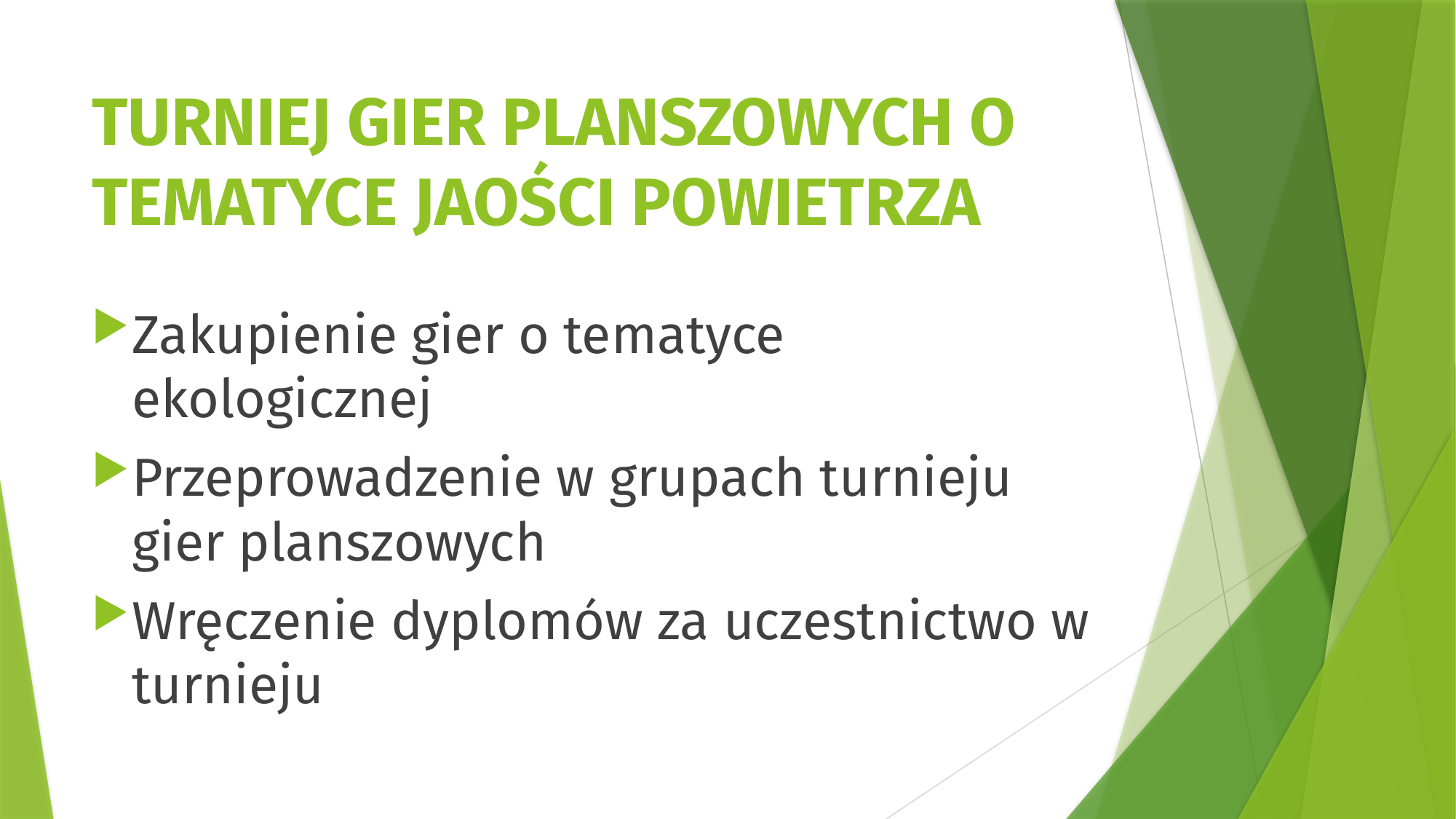

# TURNIEJ GIER PLANSZOWYCH O TEMATYCE JAOŚCI POWIETRZA
Zakupienie gier o tematyce ekologicznej
Przeprowadzenie w grupach turnieju gier planszowych
Wręczenie dyplomów za uczestnictwo w turnieju